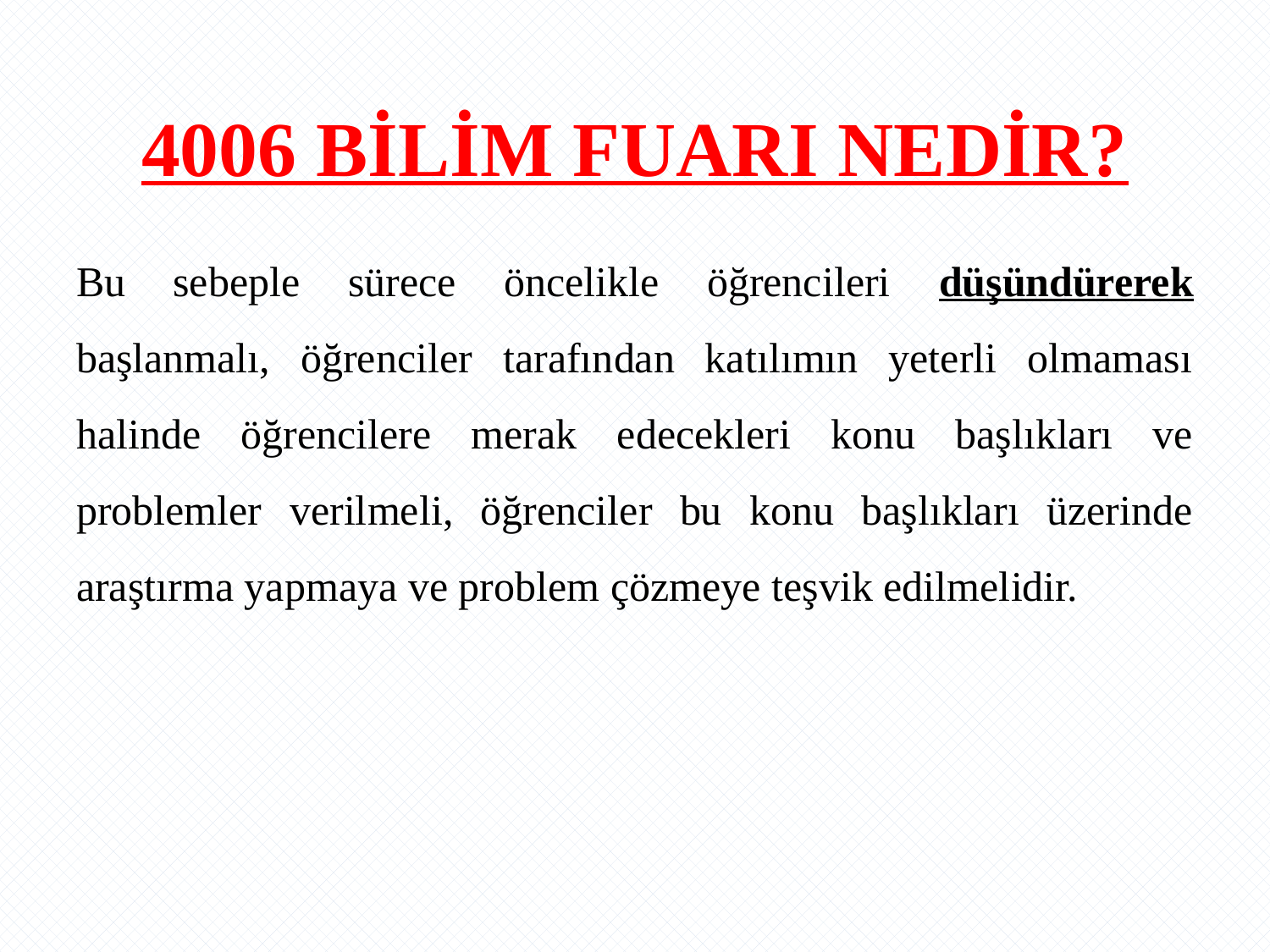

# 4006 BİLİM FUARI NEDİR?
Bu sebeple sürece öncelikle öğrencileri düşündürerek başlanmalı, öğrenciler tarafından katılımın yeterli olmaması halinde öğrencilere merak edecekleri konu başlıkları ve problemler verilmeli, öğrenciler bu konu başlıkları üzerinde araştırma yapmaya ve problem çözmeye teşvik edilmelidir.